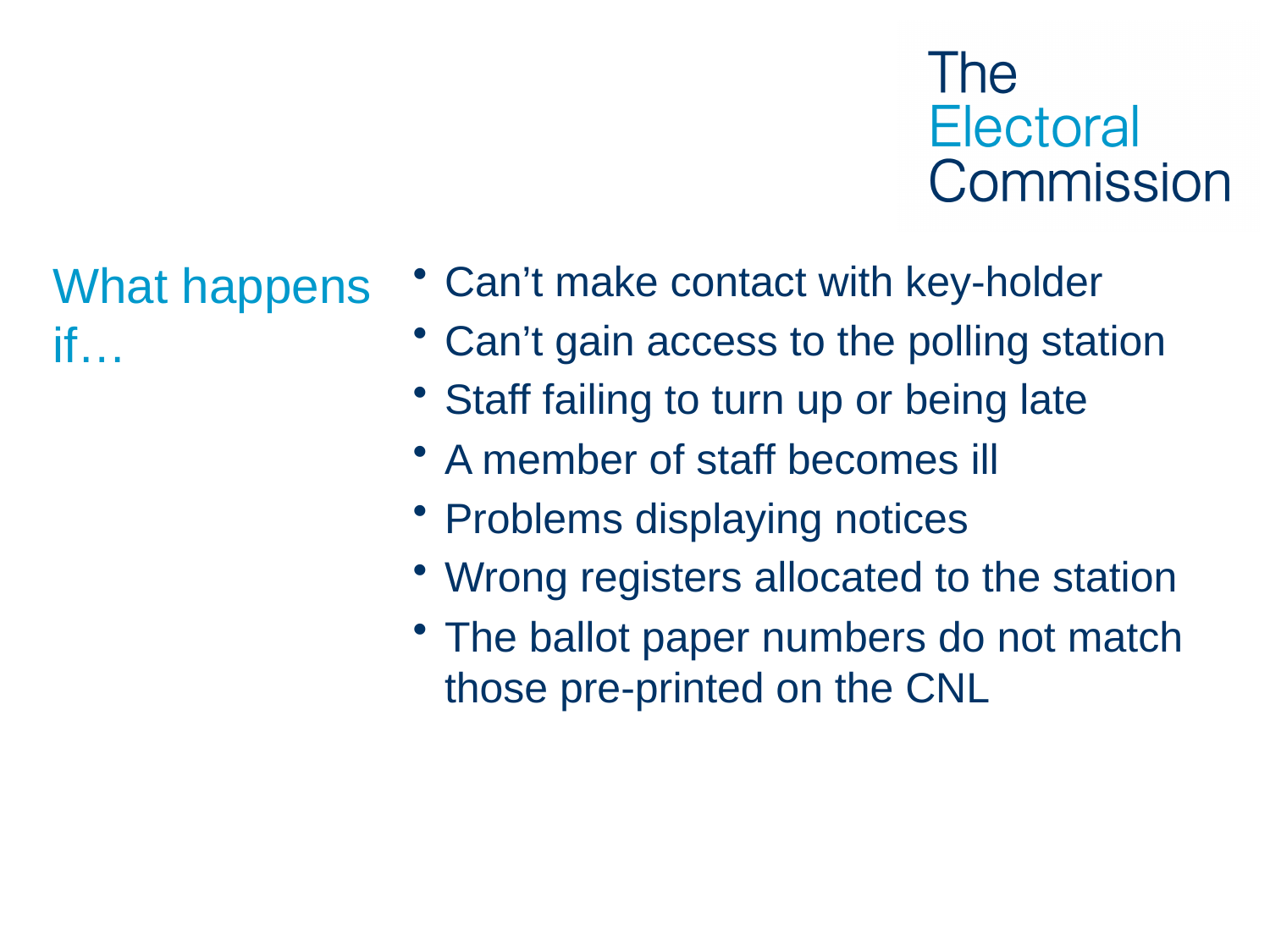

# What happens if…
Can’t make contact with key-holder
Can’t gain access to the polling station
Staff failing to turn up or being late
A member of staff becomes ill
Problems displaying notices
Wrong registers allocated to the station
The ballot paper numbers do not match those pre-printed on the CNL